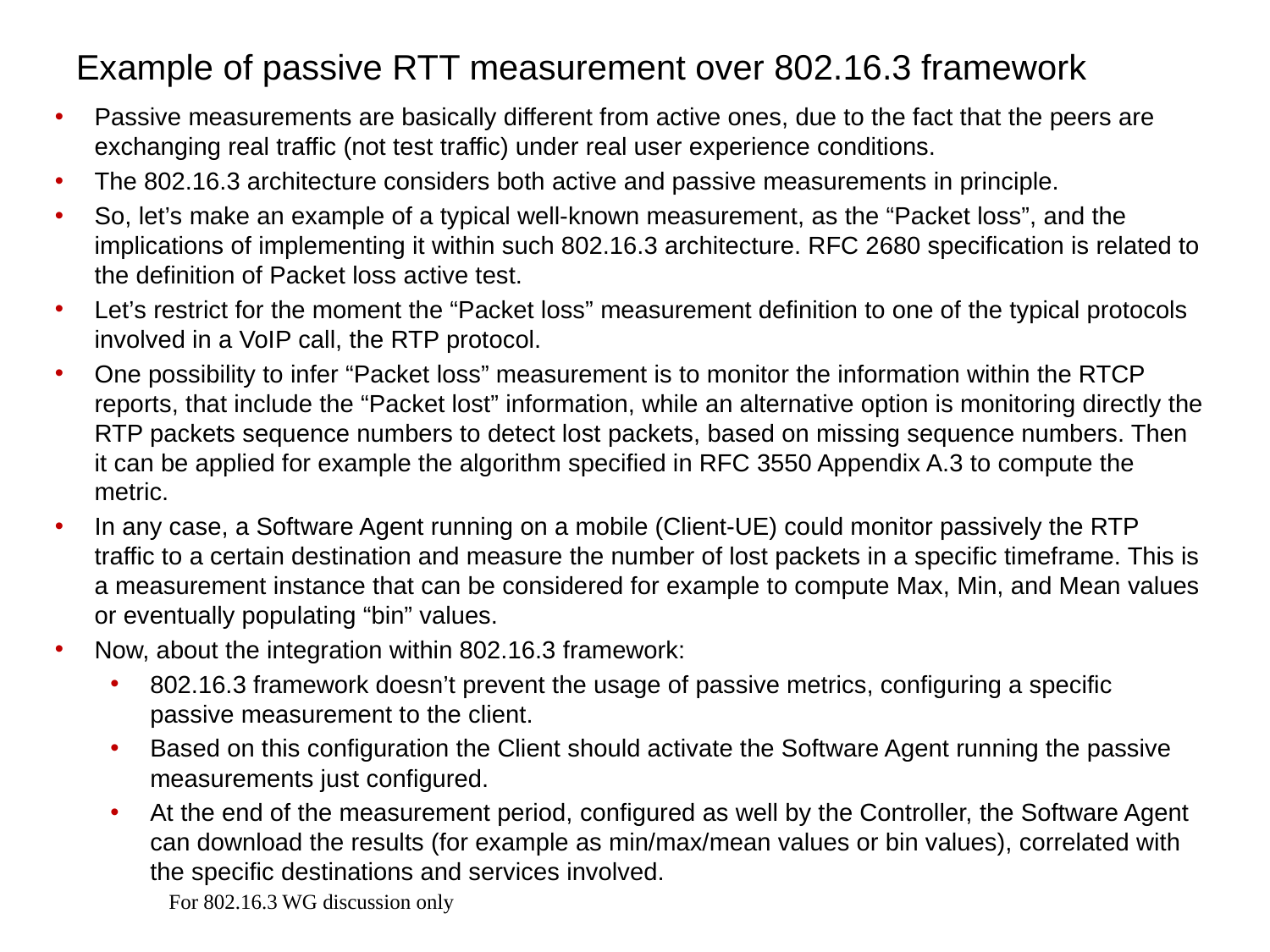

# Example of passive RTT measurement over 802.16.3 framework
Passive measurements are basically different from active ones, due to the fact that the peers are exchanging real traffic (not test traffic) under real user experience conditions.
The 802.16.3 architecture considers both active and passive measurements in principle.
So, let’s make an example of a typical well-known measurement, as the “Packet loss”, and the implications of implementing it within such 802.16.3 architecture. RFC 2680 specification is related to the definition of Packet loss active test.
Let’s restrict for the moment the “Packet loss” measurement definition to one of the typical protocols involved in a VoIP call, the RTP protocol.
One possibility to infer “Packet loss” measurement is to monitor the information within the RTCP reports, that include the “Packet lost” information, while an alternative option is monitoring directly the RTP packets sequence numbers to detect lost packets, based on missing sequence numbers. Then it can be applied for example the algorithm specified in RFC 3550 Appendix A.3 to compute the metric.
In any case, a Software Agent running on a mobile (Client-UE) could monitor passively the RTP traffic to a certain destination and measure the number of lost packets in a specific timeframe. This is a measurement instance that can be considered for example to compute Max, Min, and Mean values or eventually populating “bin” values.
Now, about the integration within 802.16.3 framework:
802.16.3 framework doesn’t prevent the usage of passive metrics, configuring a specific passive measurement to the client.
Based on this configuration the Client should activate the Software Agent running the passive measurements just configured.
At the end of the measurement period, configured as well by the Controller, the Software Agent can download the results (for example as min/max/mean values or bin values), correlated with the specific destinations and services involved.
For 802.16.3 WG discussion only